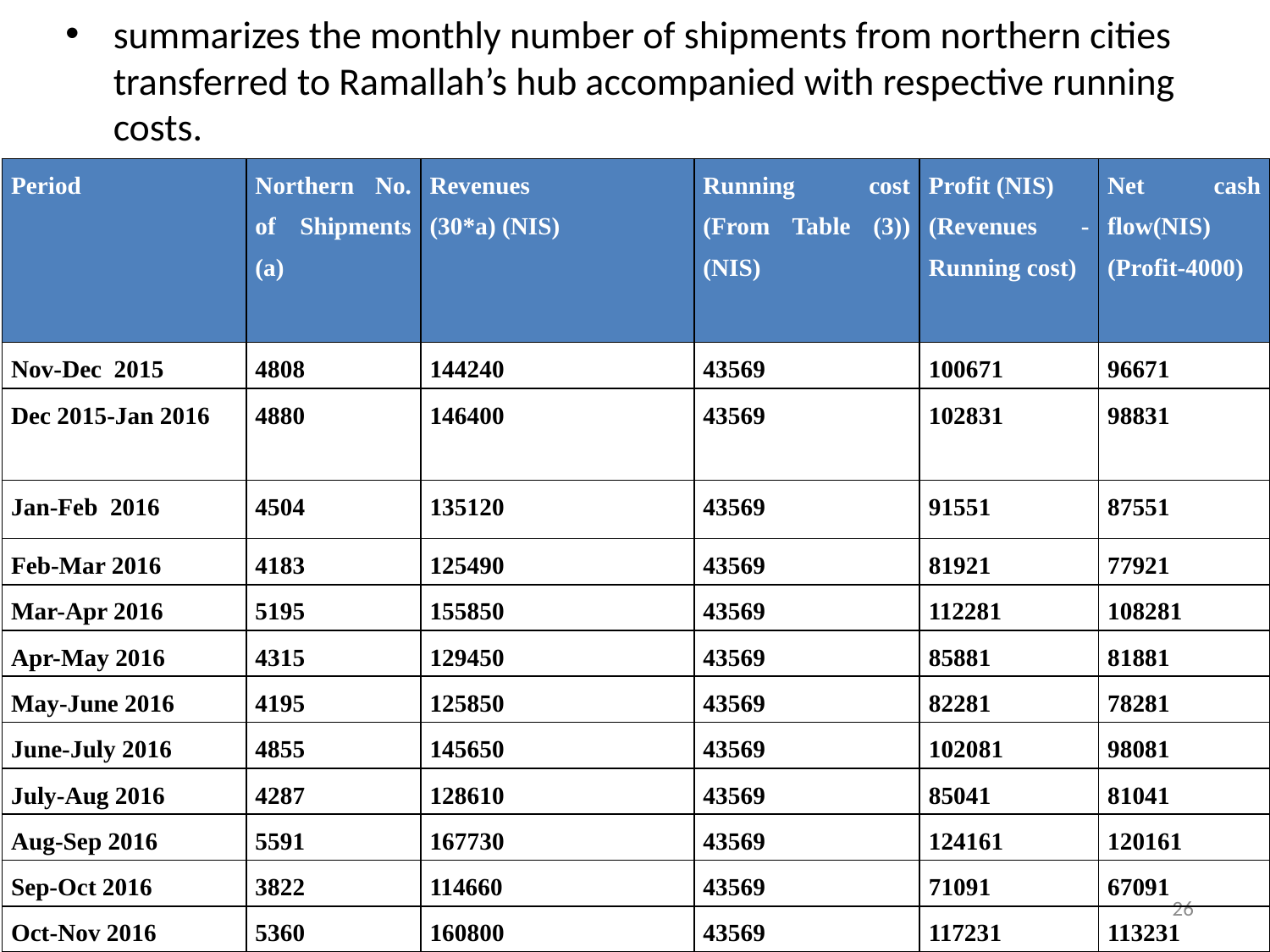

# summarizes the monthly number of shipments from northern cities transferred to Ramallah’s hub accompanied with respective running costs.
| Period | Northern No. of Shipments (a) | Revenues (30\*a) (NIS) | Running cost (From Table (3)) (NIS) | Profit (NIS) (Revenues -Running cost) | Net cash flow(NIS) (Profit-4000) |
| --- | --- | --- | --- | --- | --- |
| Nov-Dec 2015 | 4808 | 144240 | 43569 | 100671 | 96671 |
| Dec 2015-Jan 2016 | 4880 | 146400 | 43569 | 102831 | 98831 |
| Jan-Feb 2016 | 4504 | 135120 | 43569 | 91551 | 87551 |
| Feb-Mar 2016 | 4183 | 125490 | 43569 | 81921 | 77921 |
| Mar-Apr 2016 | 5195 | 155850 | 43569 | 112281 | 108281 |
| Apr-May 2016 | 4315 | 129450 | 43569 | 85881 | 81881 |
| May-June 2016 | 4195 | 125850 | 43569 | 82281 | 78281 |
| June-July 2016 | 4855 | 145650 | 43569 | 102081 | 98081 |
| July-Aug 2016 | 4287 | 128610 | 43569 | 85041 | 81041 |
| Aug-Sep 2016 | 5591 | 167730 | 43569 | 124161 | 120161 |
| Sep-Oct 2016 | 3822 | 114660 | 43569 | 71091 | 67091 |
| Oct-Nov 2016 | 5360 | 160800 | 43569 | 117231 | 113231 |
26